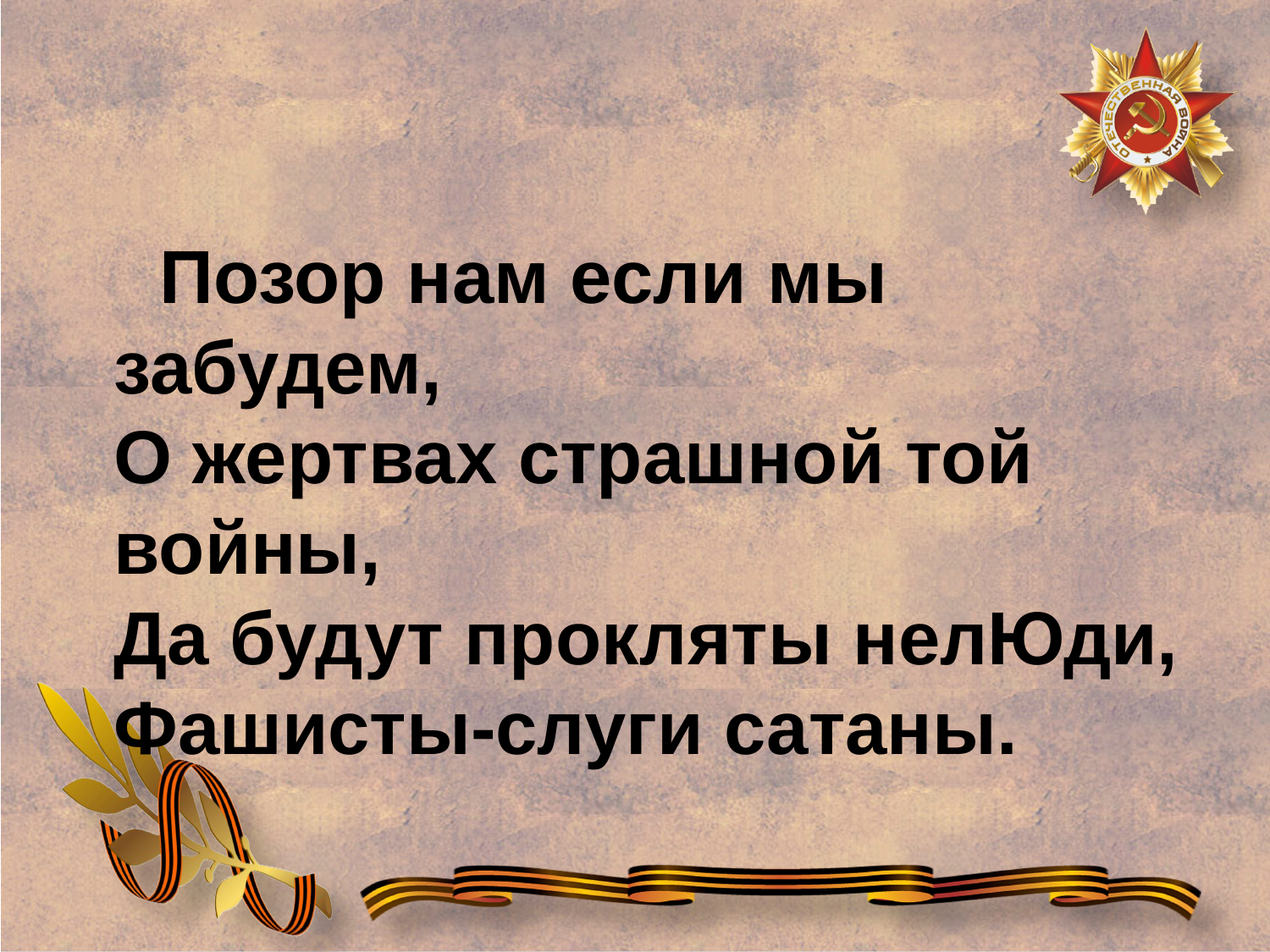

#
    Позор нам если мы забудем,
О жертвах страшной той войны,
Да будут прокляты нелЮди,
Фашисты-слуги сатаны.